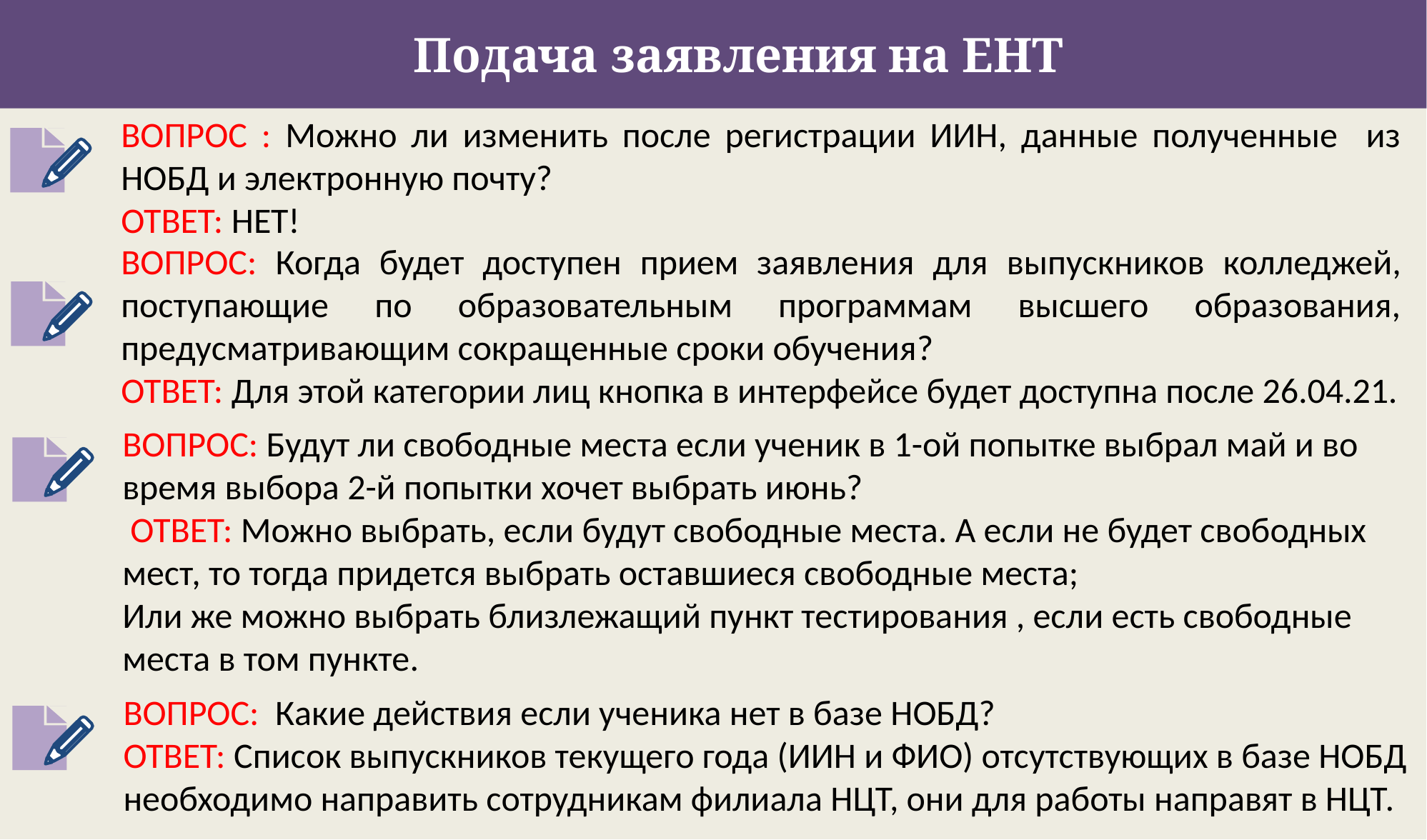

Подача заявления на ЕНТ
ВОПРОС : Можно ли изменить после регистрации ИИН, данные полученные  из НОБД и электронную почту?
ОТВЕТ: НЕТ!

ВОПРОС: Когда будет доступен прием заявления для выпускников колледжей, поступающие по образовательным программам высшего образования, предусматривающим сокращенные сроки обучения?
ОТВЕТ: Для этой категории лиц кнопка в интерфейсе будет доступна после 26.04.21.

ВОПРОС: Будут ли свободные места если ученик в 1-ой попытке выбрал май и во время выбора 2-й попытки хочет выбрать июнь?
 ОТВЕТ: Можно выбрать, если будут свободные места. А если не будет свободных мест, то тогда придется выбрать оставшиеся свободные места;
Или же можно выбрать близлежащий пункт тестирования , если есть свободные места в том пункте.

ВОПРОС:  Какие действия если ученика нет в базе НОБД?
ОТВЕТ: Список выпускников текущего года (ИИН и ФИО) отсутствующих в базе НОБД необходимо направить сотрудникам филиала НЦТ, они для работы направят в НЦТ.